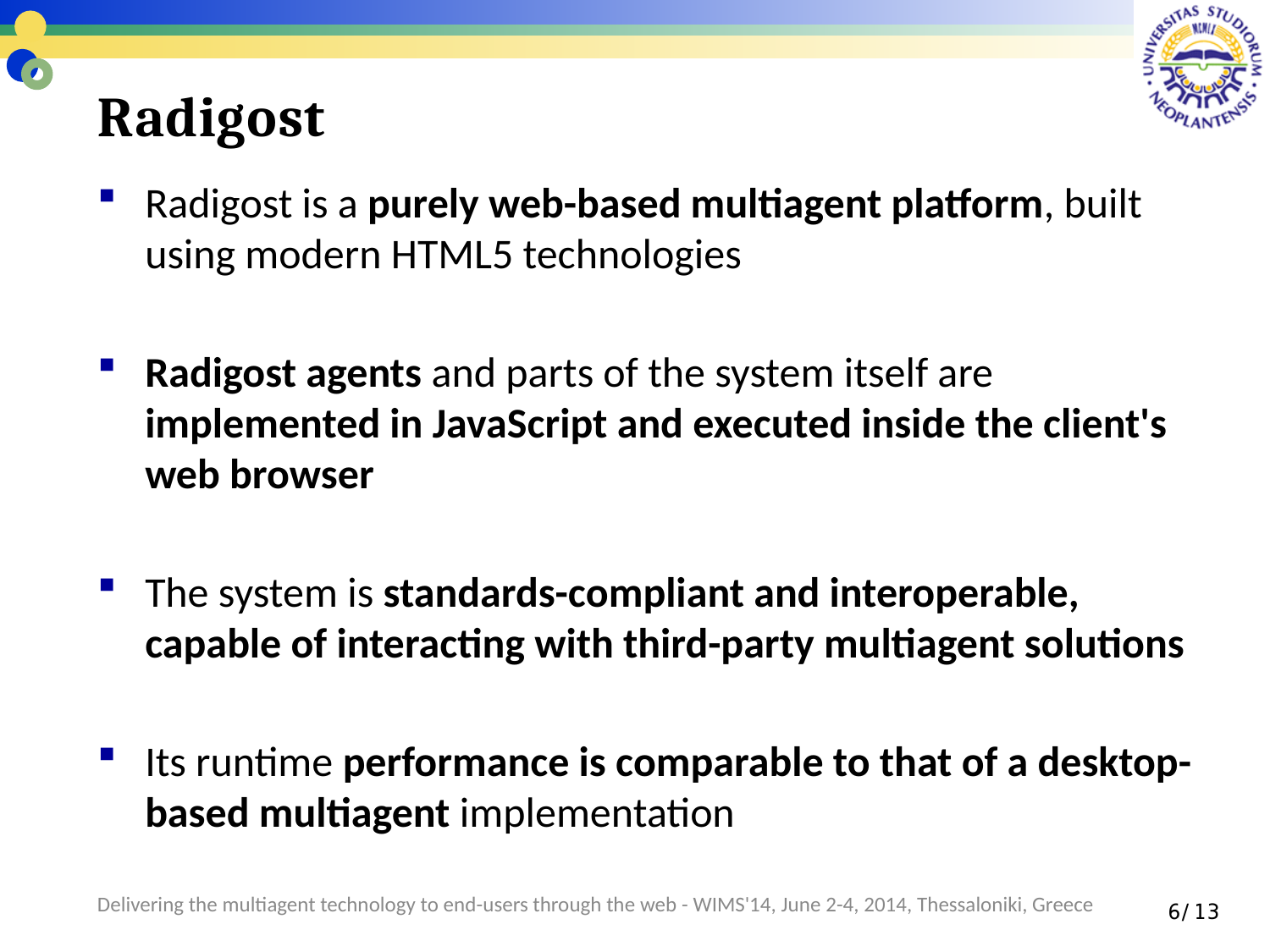

# Radigost
Radigost is a purely web-based multiagent platform, built using modern HTML5 technologies

Radigost agents and parts of the system itself are implemented in JavaScript and executed inside the client's web browser

The system is standards-compliant and interoperable, capable of interacting with third-party multiagent solutions

Its runtime performance is comparable to that of a desktop-based multiagent implementation
Delivering the multiagent technology to end-users through the web - WIMS'14, June 2-4, 2014, Thessaloniki, Greece
6/13